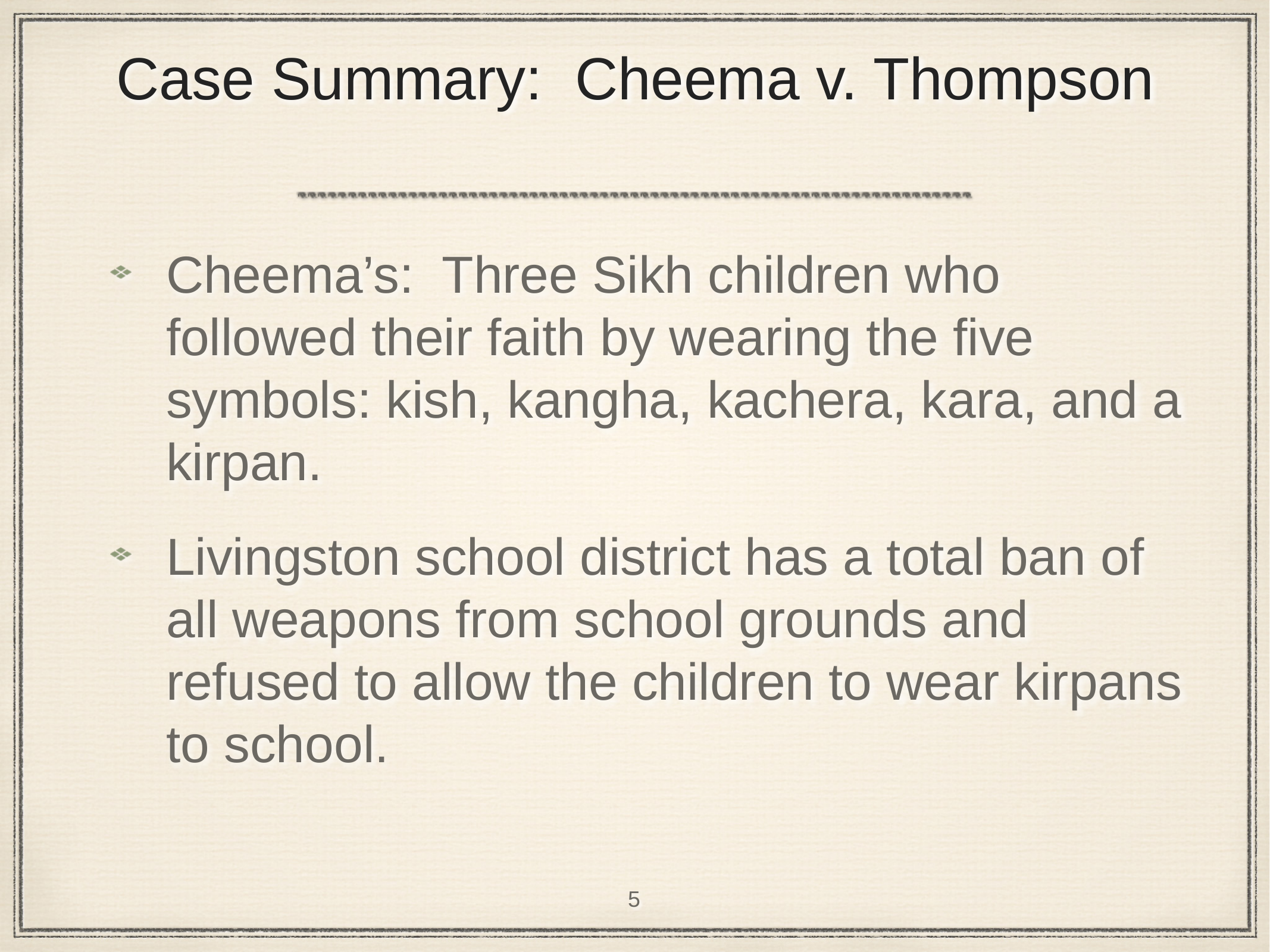

# Case Summary:  Cheema v. Thompson

Cheema’s:  Three Sikh children who followed their faith by wearing the five symbols: kish, kangha, kachera, kara, and a kirpan.
Livingston school district has a total ban of all weapons from school grounds and refused to allow the children to wear kirpans to school.
5